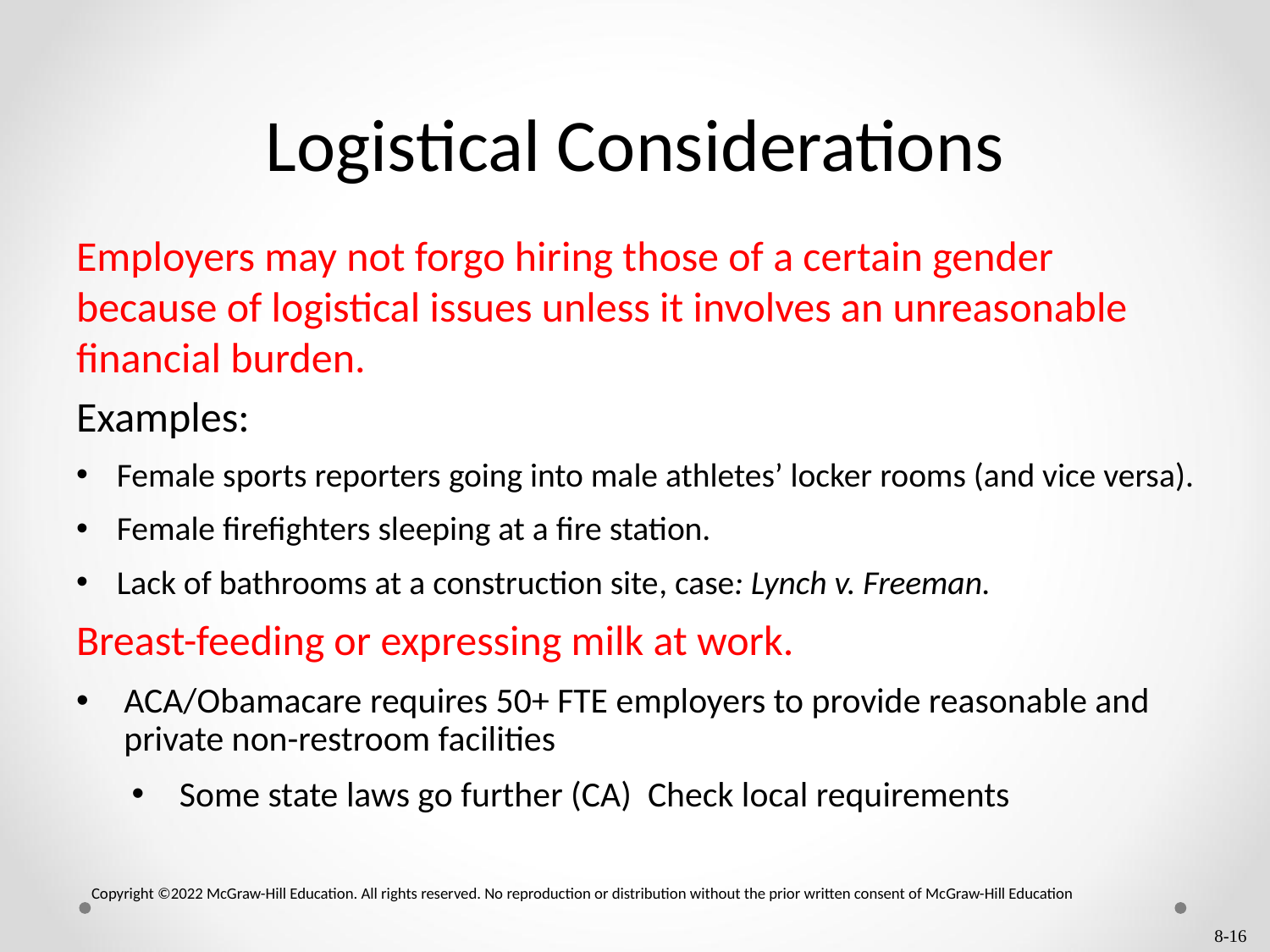

# Logistical Considerations
Employers may not forgo hiring those of a certain gender because of logistical issues unless it involves an unreasonable financial burden.
Examples:
Female sports reporters going into male athletes’ locker rooms (and vice versa).
Female firefighters sleeping at a fire station.
Lack of bathrooms at a construction site, case: Lynch v. Freeman.
Breast-feeding or expressing milk at work.
ACA/Obamacare requires 50+ FTE employers to provide reasonable and private non-restroom facilities
Some state laws go further (CA)  Check local requirements